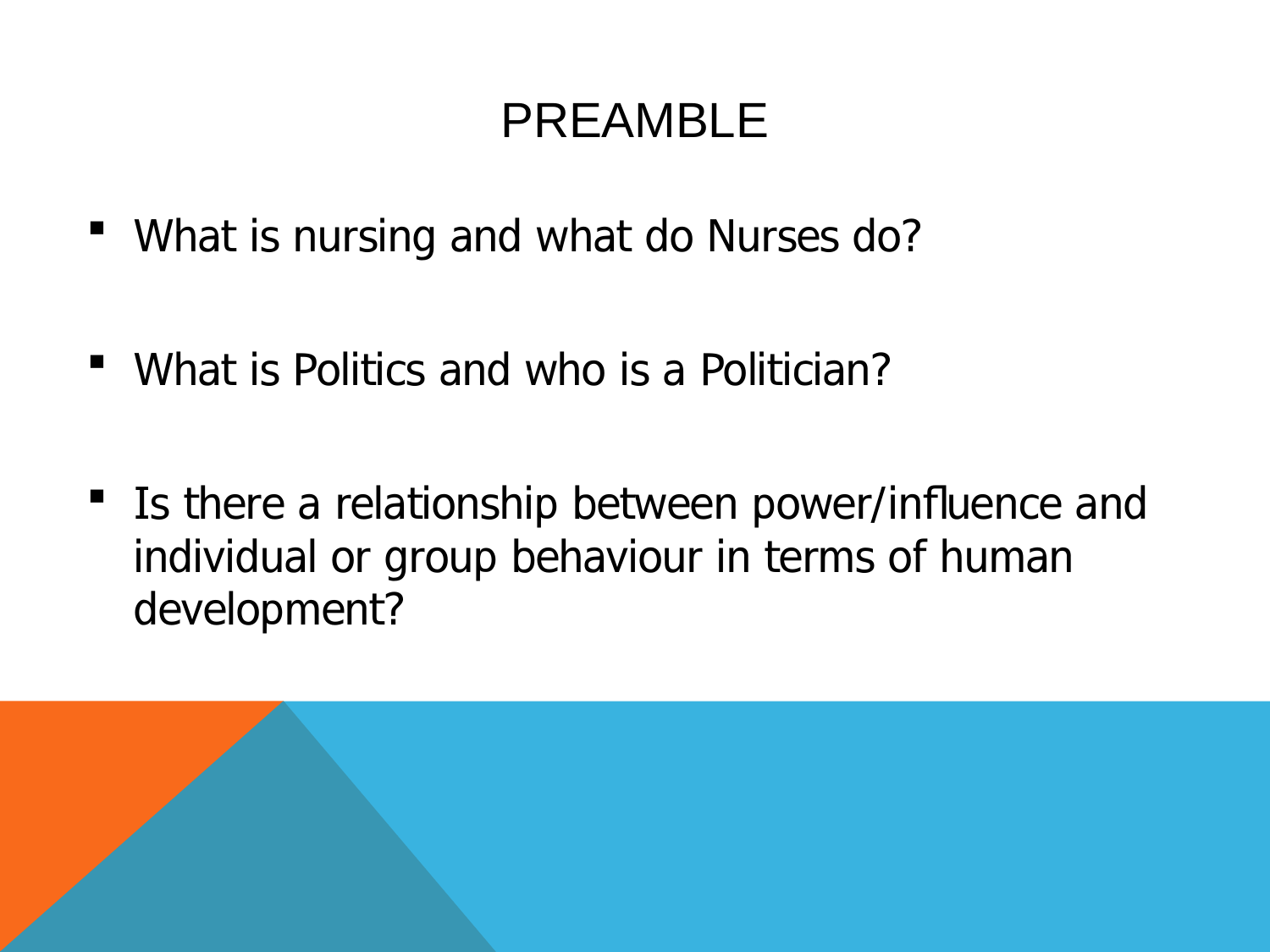

# PREAMBLE
What is nursing and what do Nurses do?

What is Politics and who is a Politician?

Is there a relationship between power/influence and individual or group behaviour in terms of human development?